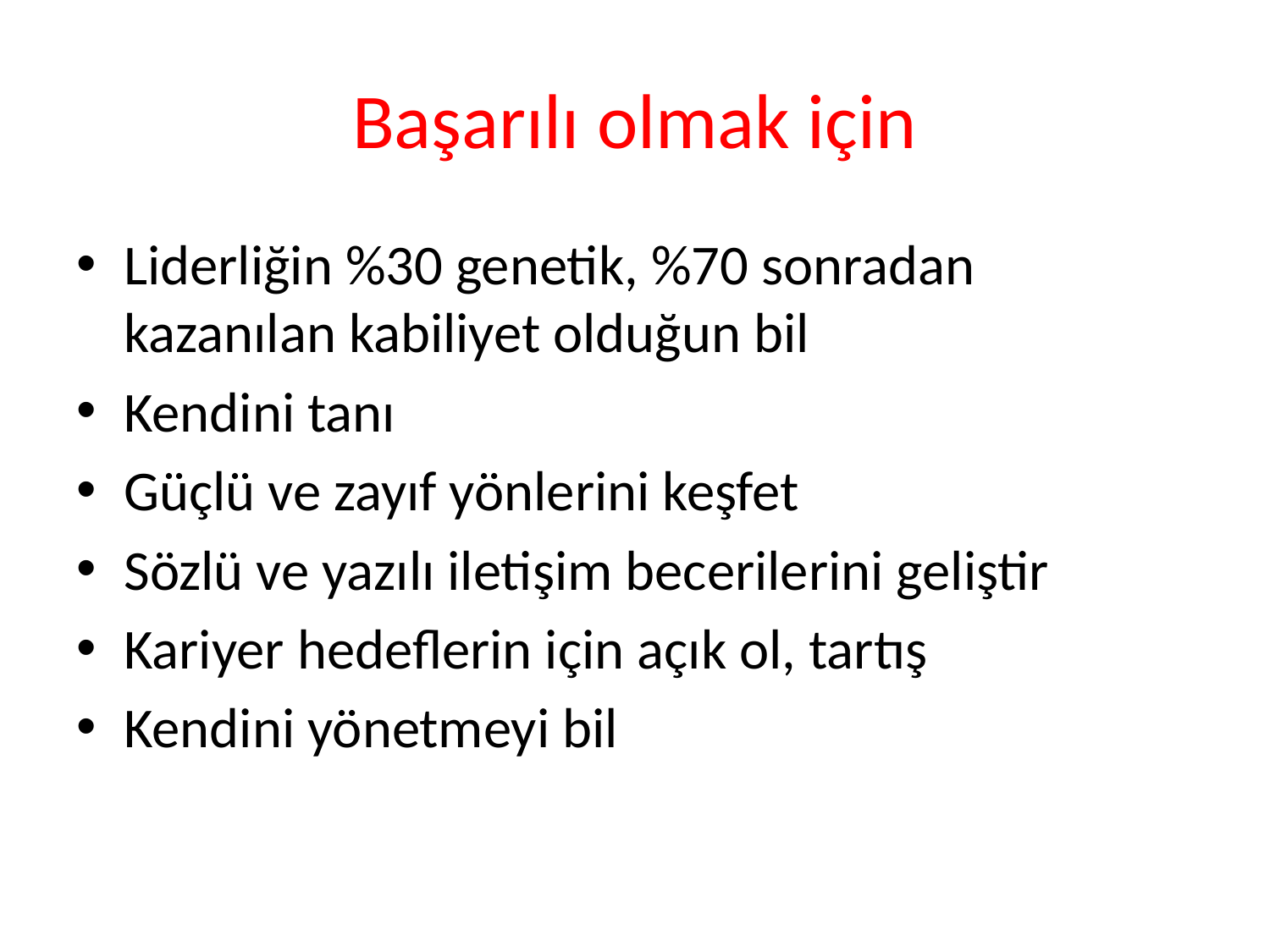

# Başarılı olmak için
Liderliğin %30 genetik, %70 sonradan kazanılan kabiliyet olduğun bil
Kendini tanı
Güçlü ve zayıf yönlerini keşfet
Sözlü ve yazılı iletişim becerilerini geliştir
Kariyer hedeflerin için açık ol, tartış
Kendini yönetmeyi bil